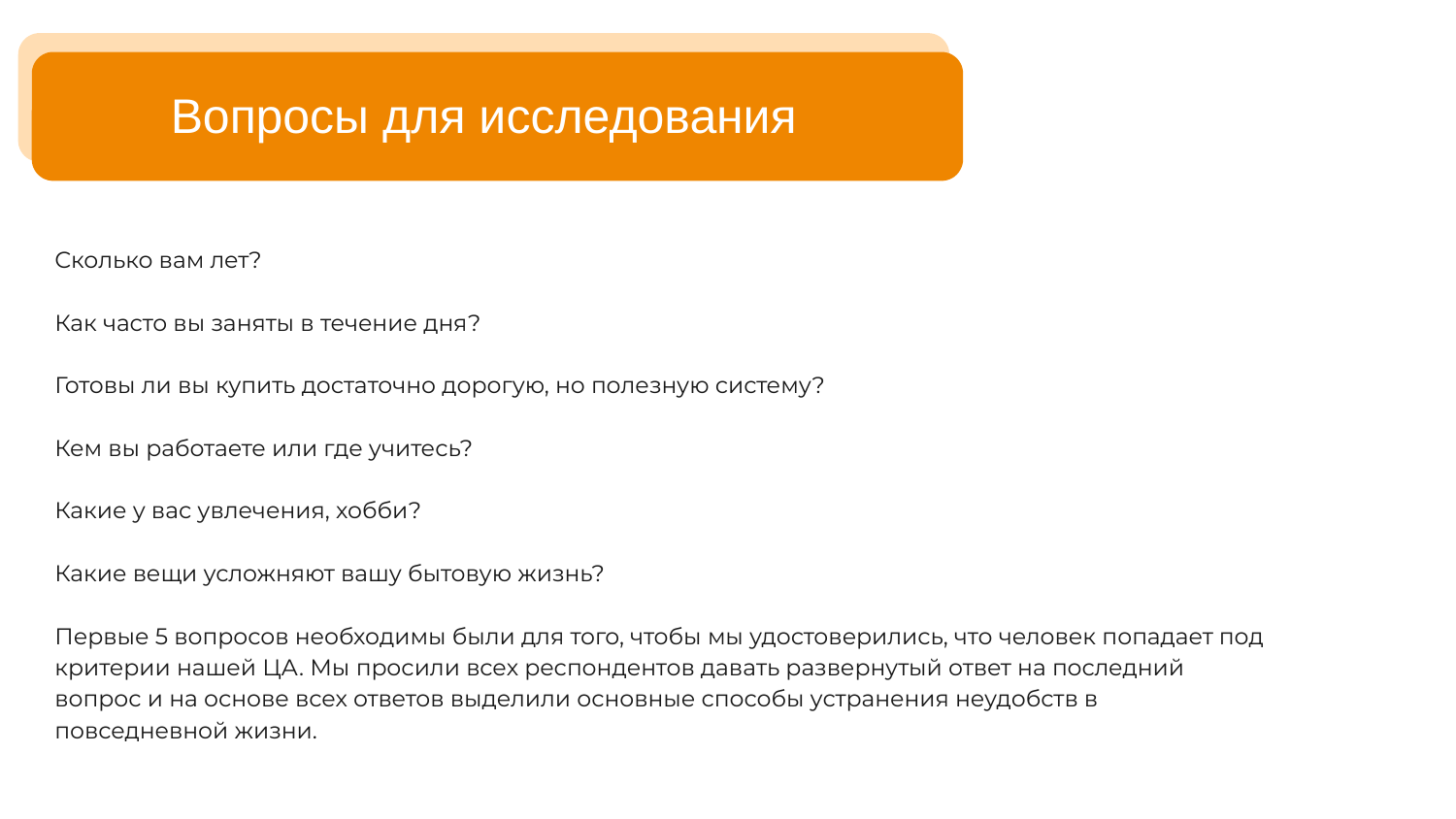

# Вопросы для исследования
Сколько вам лет?

Как часто вы заняты в течение дня?

Готовы ли вы купить достаточно дорогую, но полезную систему?

Кем вы работаете или где учитесь?

Какие у вас увлечения, хобби?

Какие вещи усложняют вашу бытовую жизнь?

Первые 5 вопросов необходимы были для того, чтобы мы удостоверились, что человек попадает под критерии нашей ЦА. Мы просили всех респондентов давать развернутый ответ на последний вопрос и на основе всех ответов выделили основные способы устранения неудобств в повседневной жизни.